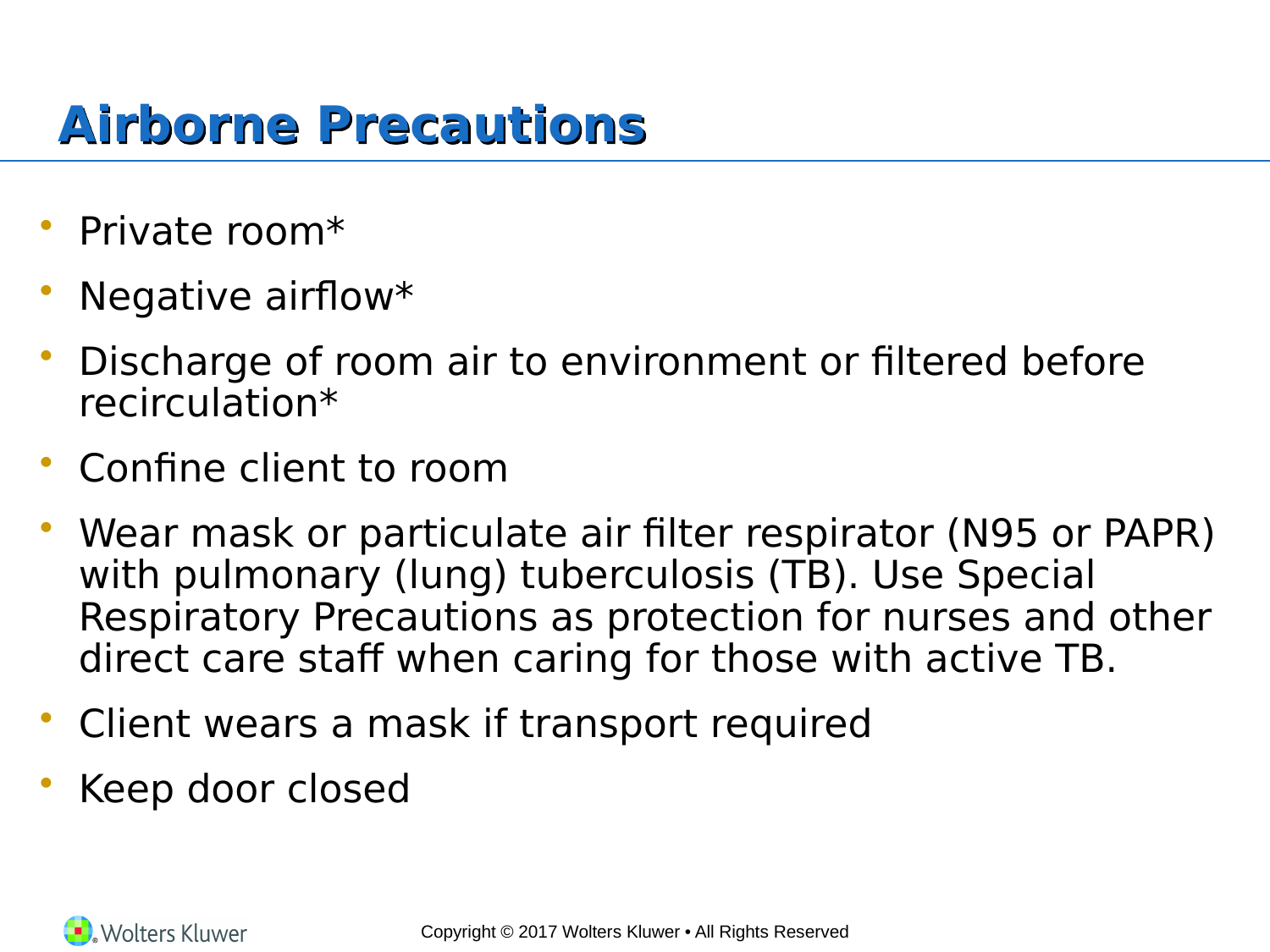

# Airborne Precautions
Private room*
Negative airflow*
Discharge of room air to environment or filtered before recirculation*
Confine client to room
Wear mask or particulate air filter respirator (N95 or PAPR) with pulmonary (lung) tuberculosis (TB). Use Special Respiratory Precautions as protection for nurses and other direct care staff when caring for those with active TB.
Client wears a mask if transport required
Keep door closed